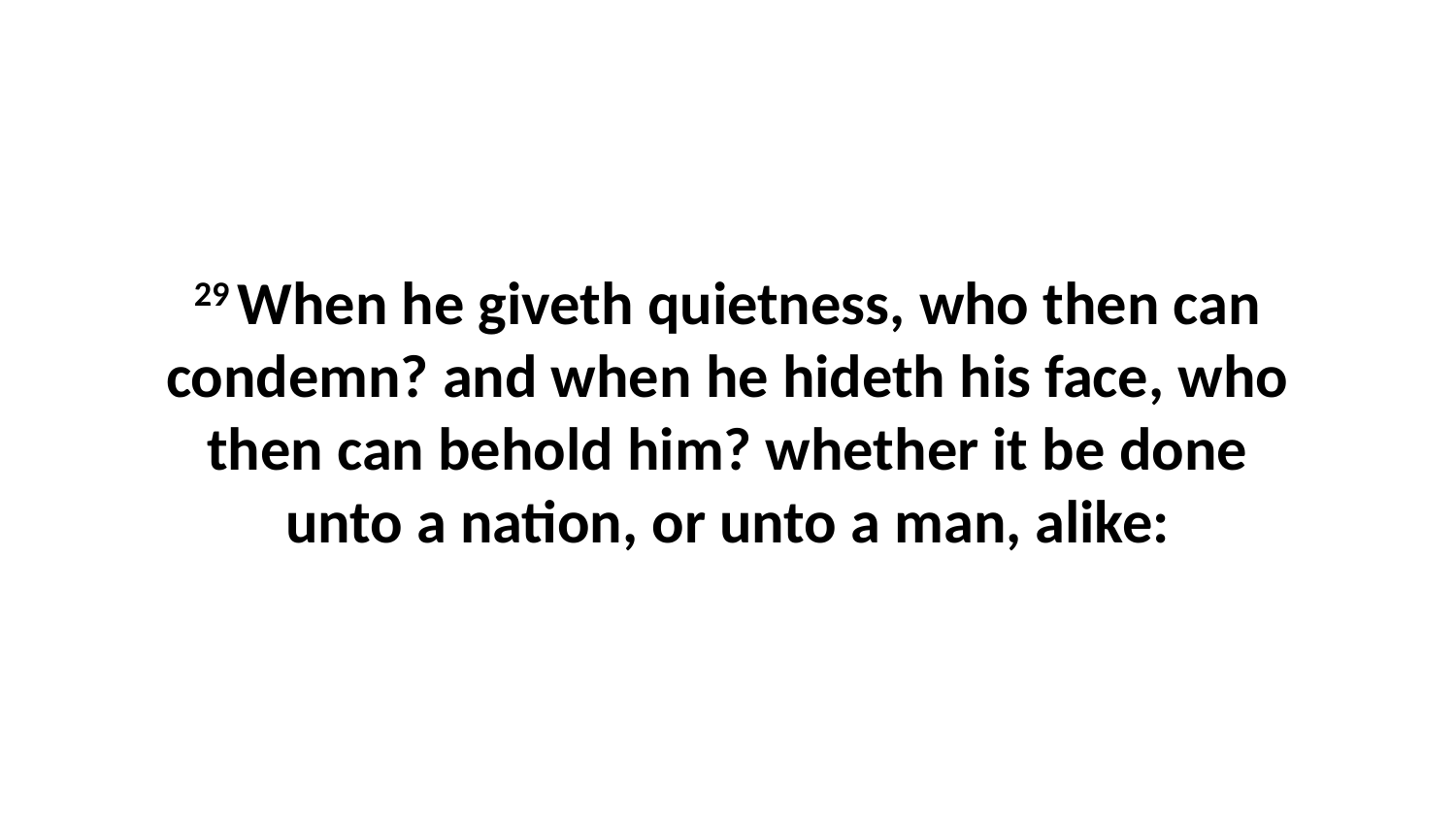

29 When he giveth quietness, who then can condemn? and when he hideth his face, who then can behold him? whether it be done unto a nation, or unto a man, alike: